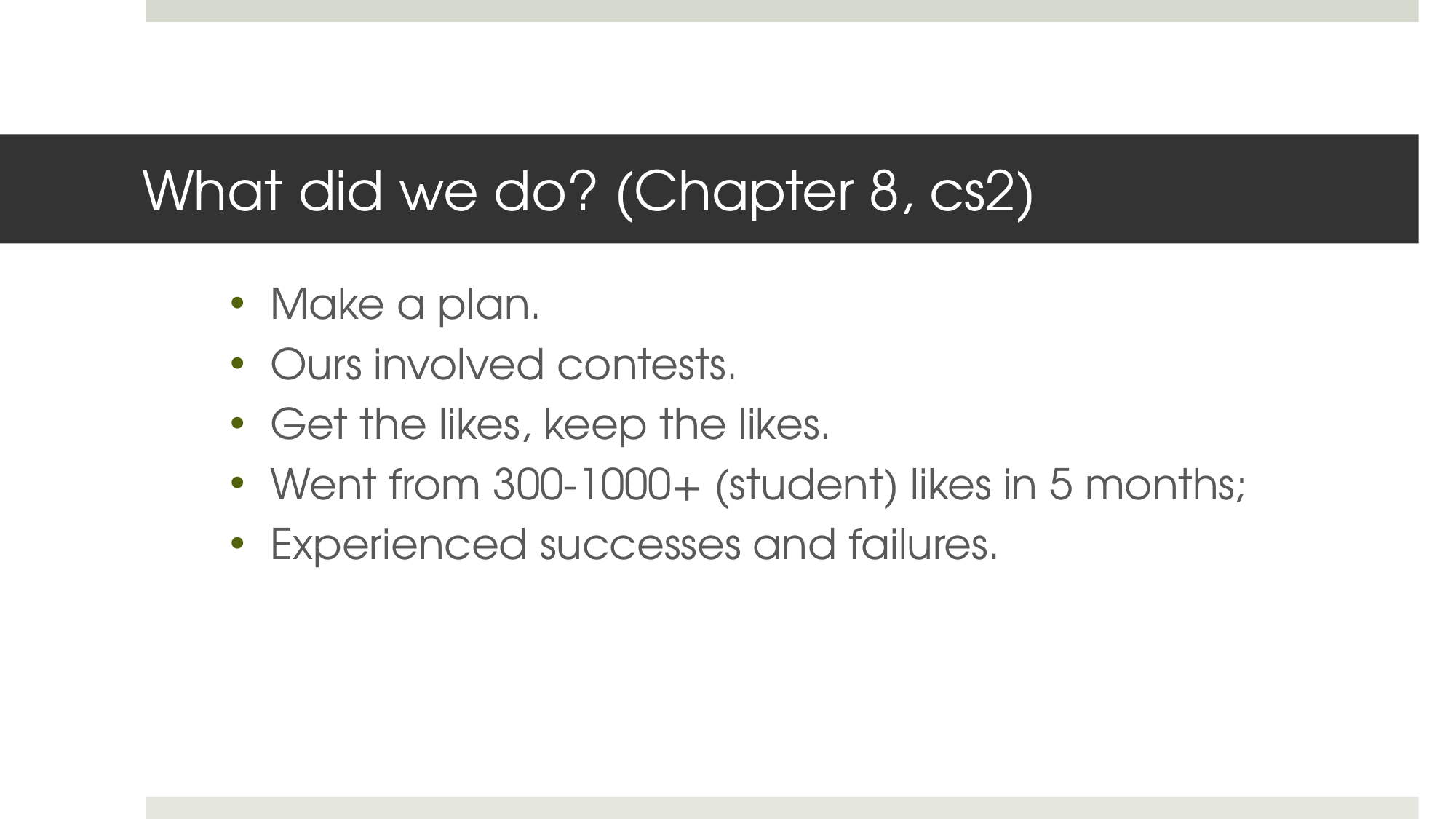

# What did we do? (Chapter 8, cs2)
Make a plan.
Ours involved contests.
Get the likes, keep the likes.
Went from 300-1000+ (student) likes in 5 months;
Experienced successes and failures.